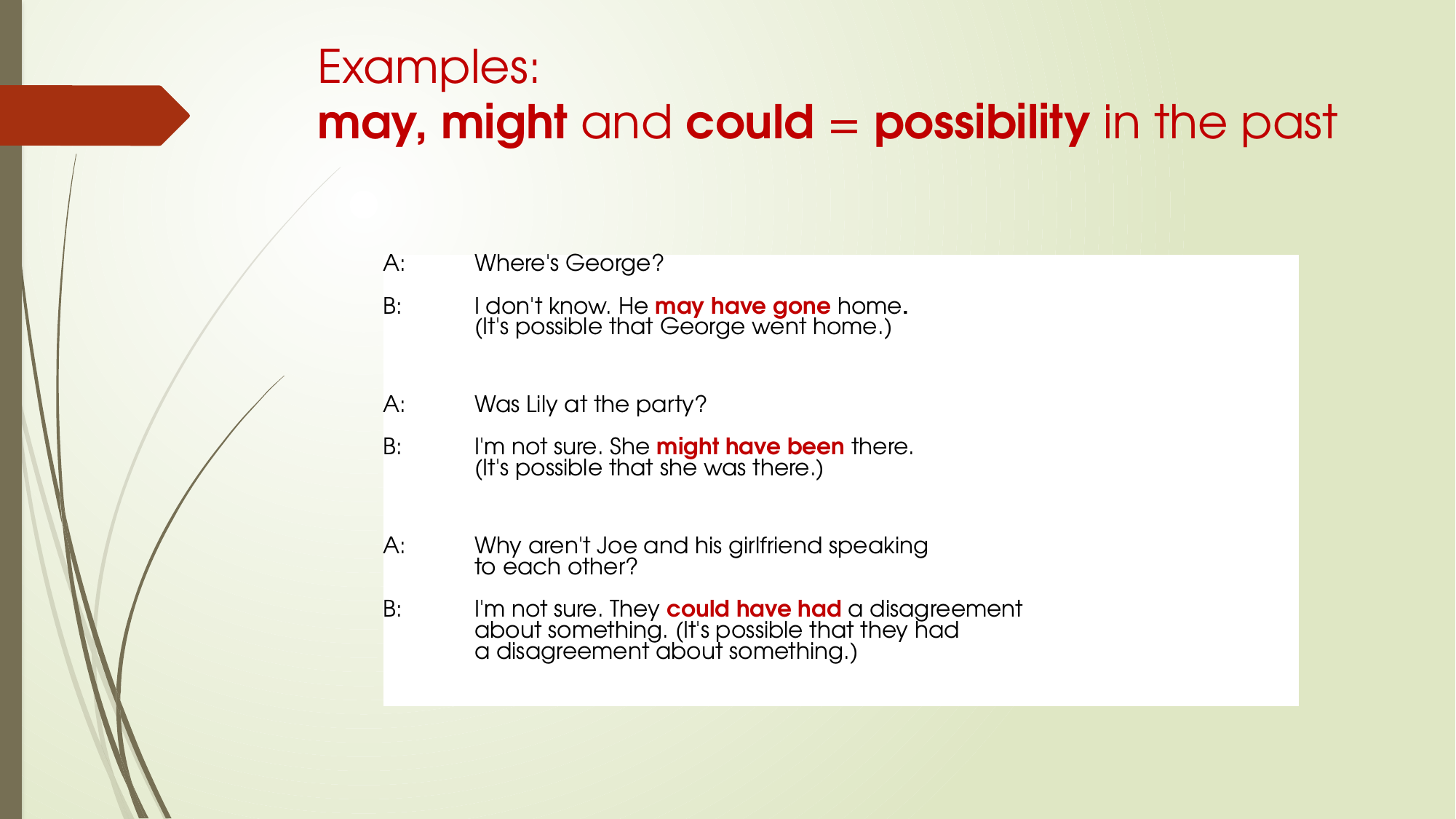

# Examples:  may, might and could = possibility in the past
| A: B: |  | Where's George? I don't know. He may have gone home. (It's possible that George went home.) |
| --- | --- | --- |
|  |  |  |
| A: B: |  | Was Lily at the party? I'm not sure. She might have been there. (It's possible that she was there.) |
|  |  |  |
| A: B: |  | Why aren't Joe and his girlfriend speaking to each other? I'm not sure. They could have had a disagreement about something. (It's possible that they had a disagreement about something.) |